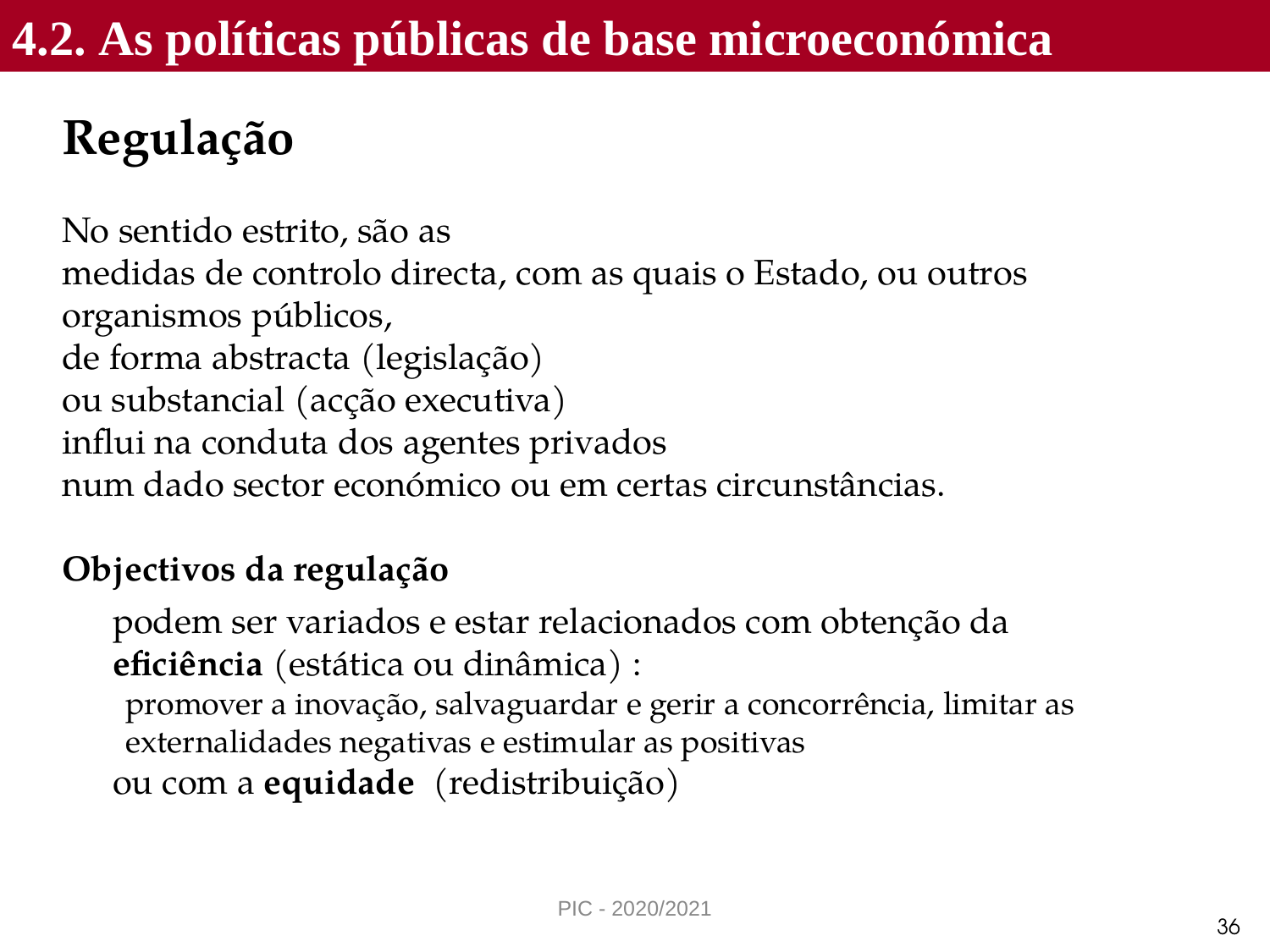

4.2. As políticas públicas de base microeconómica

Regulação

No sentido estrito, são as
medidas de controlo directa, com as quais o Estado, ou outros organismos públicos,
de forma abstracta (legislação)
ou substancial (acção executiva)
influi na conduta dos agentes privados
num dado sector económico ou em certas circunstâncias.

Objectivos da regulação
podem ser variados e estar relacionados com obtenção da eficiência (estática ou dinâmica) :
promover a inovação, salvaguardar e gerir a concorrência, limitar as externalidades negativas e estimular as positivas
ou com a equidade  (redistribuição)
PIC - 2020/2021
36